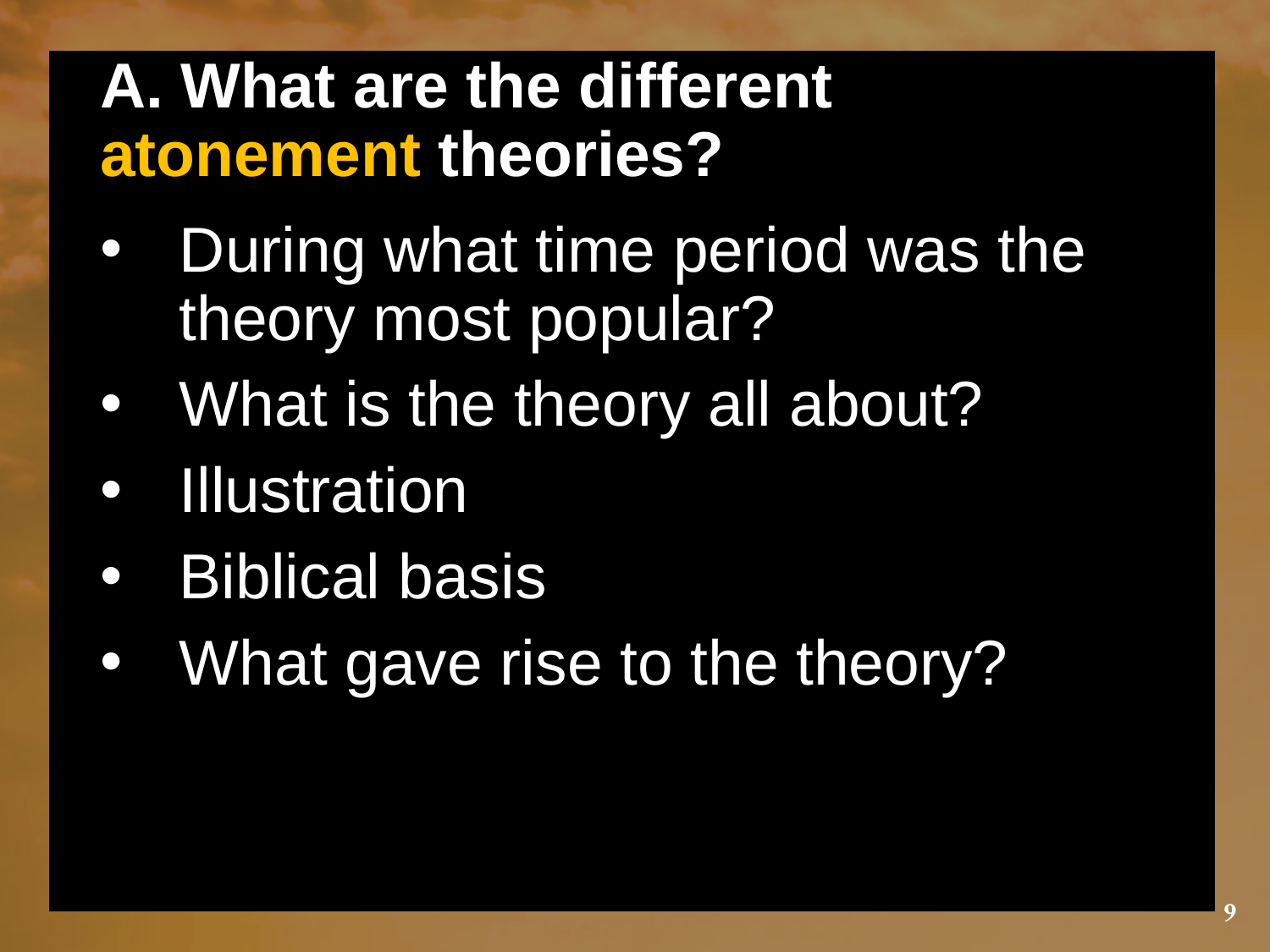

# A. What are the different atonement theories?
During what time period was the theory most popular?
What is the theory all about?
Illustration
Biblical basis
What gave rise to the theory?

9